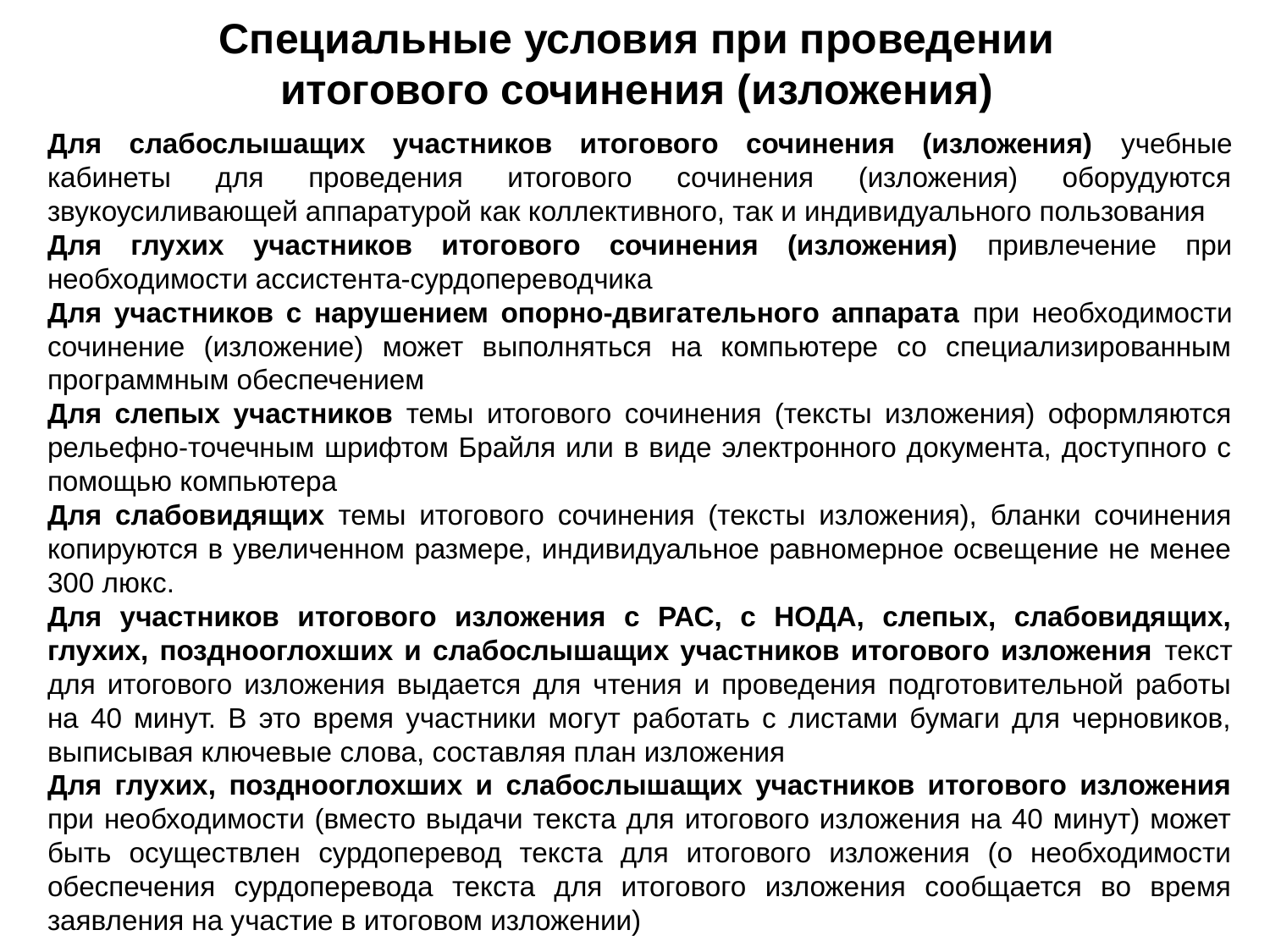

Специальные условия при проведении
итогового сочинения (изложения)
Для слабослышащих участников итогового сочинения (изложения) учебные кабинеты для проведения итогового сочинения (изложения) оборудуются звукоусиливающей аппаратурой как коллективного, так и индивидуального пользования
Для глухих участников итогового сочинения (изложения) привлечение при необходимости ассистента-сурдопереводчика
Для участников с нарушением опорно-двигательного аппарата при необходимости сочинение (изложение) может выполняться на компьютере со специализированным программным обеспечением
Для слепых участников темы итогового сочинения (тексты изложения) оформляются рельефно-точечным шрифтом Брайля или в виде электронного документа, доступного с помощью компьютера
Для слабовидящих темы итогового сочинения (тексты изложения), бланки сочинения копируются в увеличенном размере, индивидуальное равномерное освещение не менее 300 люкс.
Для участников итогового изложения с РАС, с НОДА, слепых, слабовидящих, глухих, позднооглохших и слабослышащих участников итогового изложения текст для итогового изложения выдается для чтения и проведения подготовительной работы на 40 минут. В это время участники могут работать с листами бумаги для черновиков, выписывая ключевые слова, составляя план изложения
Для глухих, позднооглохших и слабослышащих участников итогового изложения при необходимости (вместо выдачи текста для итогового изложения на 40 минут) может быть осуществлен сурдоперевод текста для итогового изложения (о необходимости обеспечения сурдоперевода текста для итогового изложения сообщается во время заявления на участие в итоговом изложении)